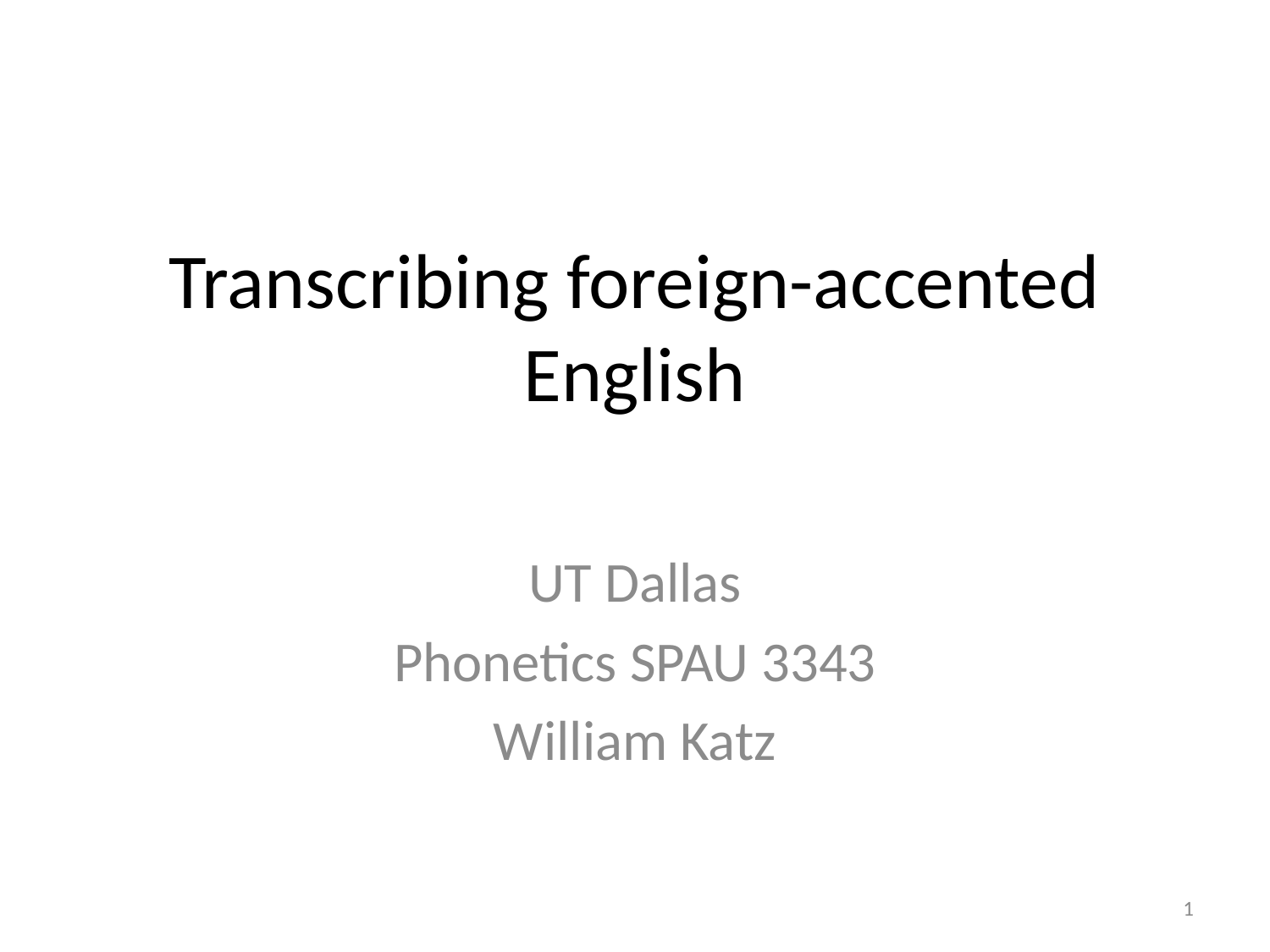

# Transcribing foreign-accented English
UT Dallas
Phonetics SPAU 3343
William Katz

1